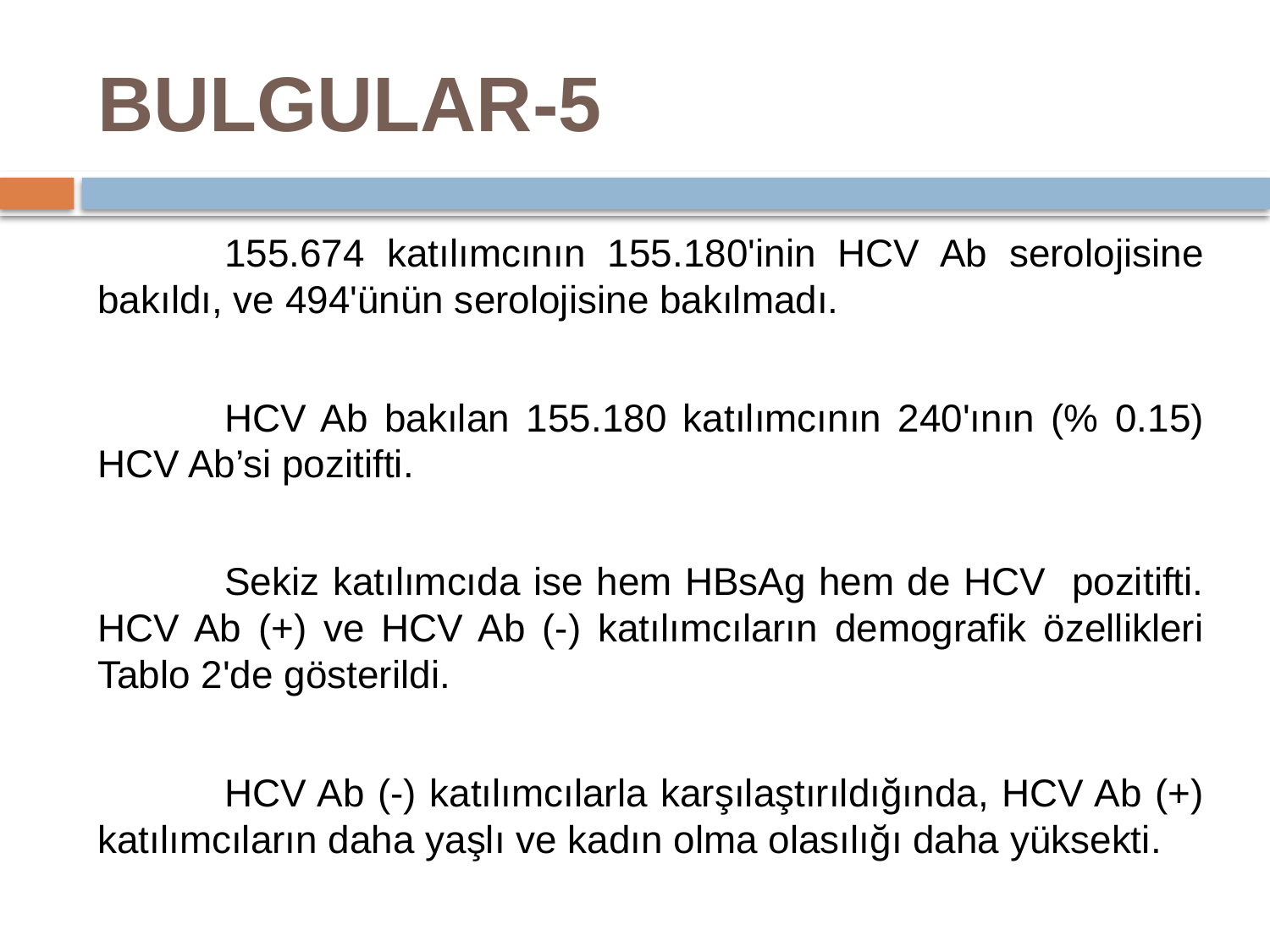

# BULGULAR-5
	155.674 katılımcının 155.180'inin HCV Ab serolojisine bakıldı, ve 494'ünün serolojisine bakılmadı.

	HCV Ab bakılan 155.180 katılımcının 240'ının (% 0.15) HCV Ab’si pozitifti.

	Sekiz katılımcıda ise hem HBsAg hem de HCV  pozitifti. HCV Ab (+) ve HCV Ab (-) katılımcıların demografik özellikleri Tablo 2'de gösterildi.

	HCV Ab (-) katılımcılarla karşılaştırıldığında, HCV Ab (+) katılımcıların daha yaşlı ve kadın olma olasılığı daha yüksekti.